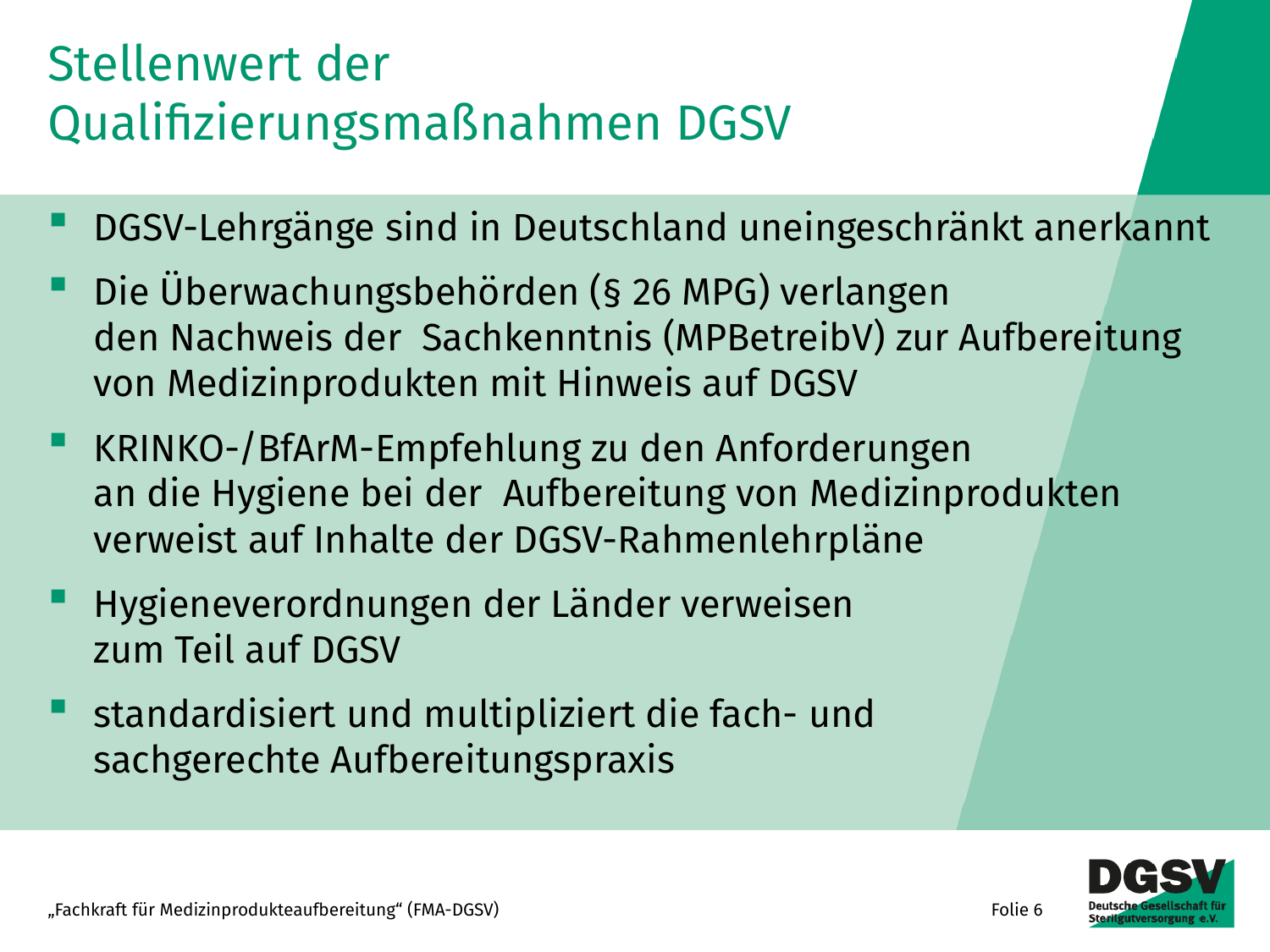

# Stellenwert der Qualifizierungsmaßnahmen DGSV
DGSV-Lehrgänge sind in Deutschland uneingeschränkt anerkannt
Die Überwachungsbehörden (§ 26 MPG) verlangen
den Nachweis der  Sachkenntnis (MPBetreibV) zur Aufbereitung
von Medizinprodukten mit Hinweis auf DGSV
KRINKO-/BfArM-Empfehlung zu den Anforderungen
an die Hygiene bei der  Aufbereitung von Medizinprodukten
verweist auf Inhalte der DGSV-Rahmenlehrpläne
Hygieneverordnungen der Länder verweisen
zum Teil auf DGSV
standardisiert und multipliziert die fach- und
sachgerechte Aufbereitungspraxis
„Fachkraft für Medizinprodukteaufbereitung“ (FMA-DGSV)
Folie 6